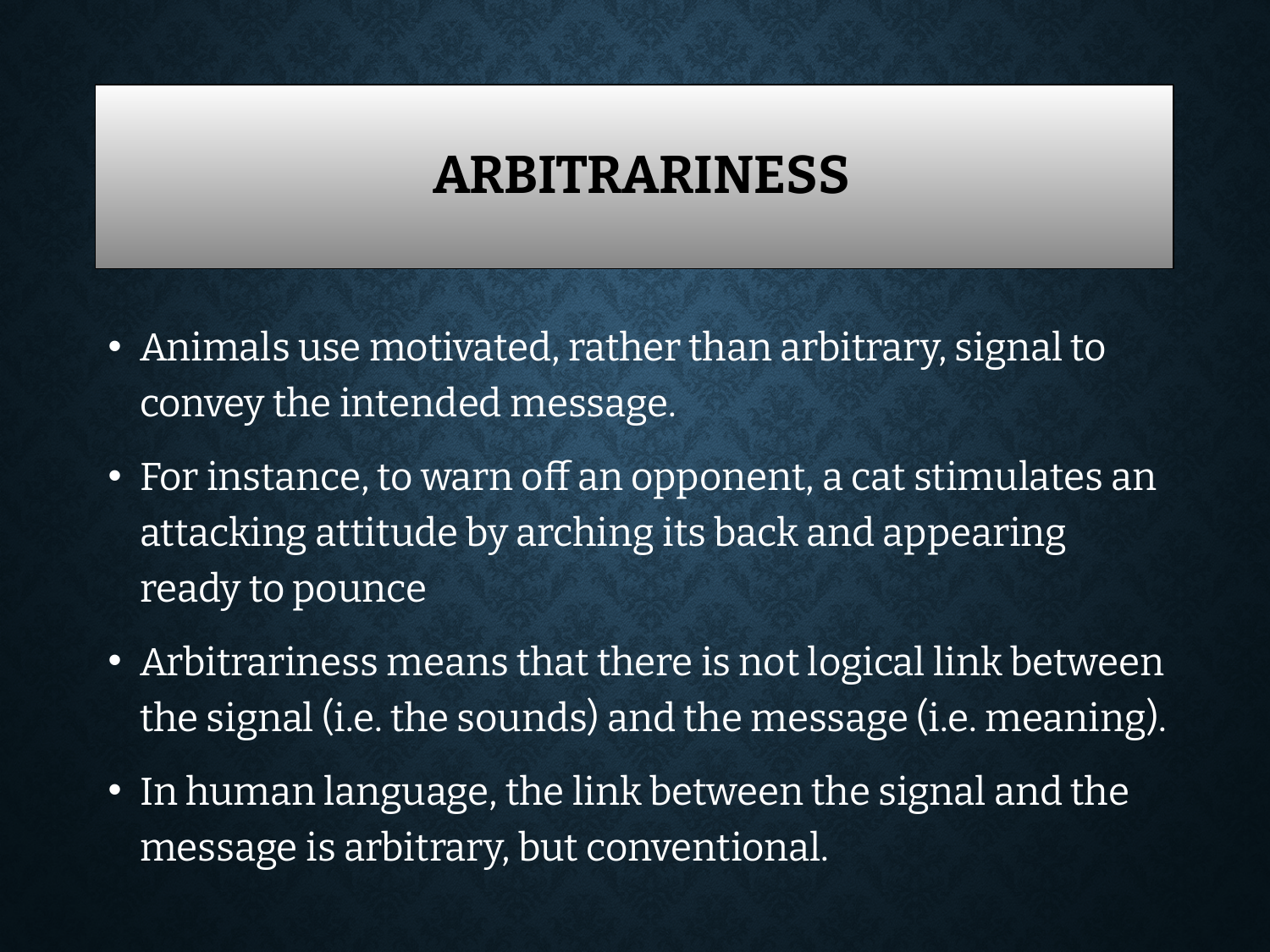

# Arbitrariness
Animals use motivated, rather than arbitrary, signal to convey the intended message.
For instance, to warn off an opponent, a cat stimulates an attacking attitude by arching its back and appearing ready to pounce
Arbitrariness means that there is not logical link between the signal (i.e. the sounds) and the message (i.e. meaning).
In human language, the link between the signal and the message is arbitrary, but conventional.